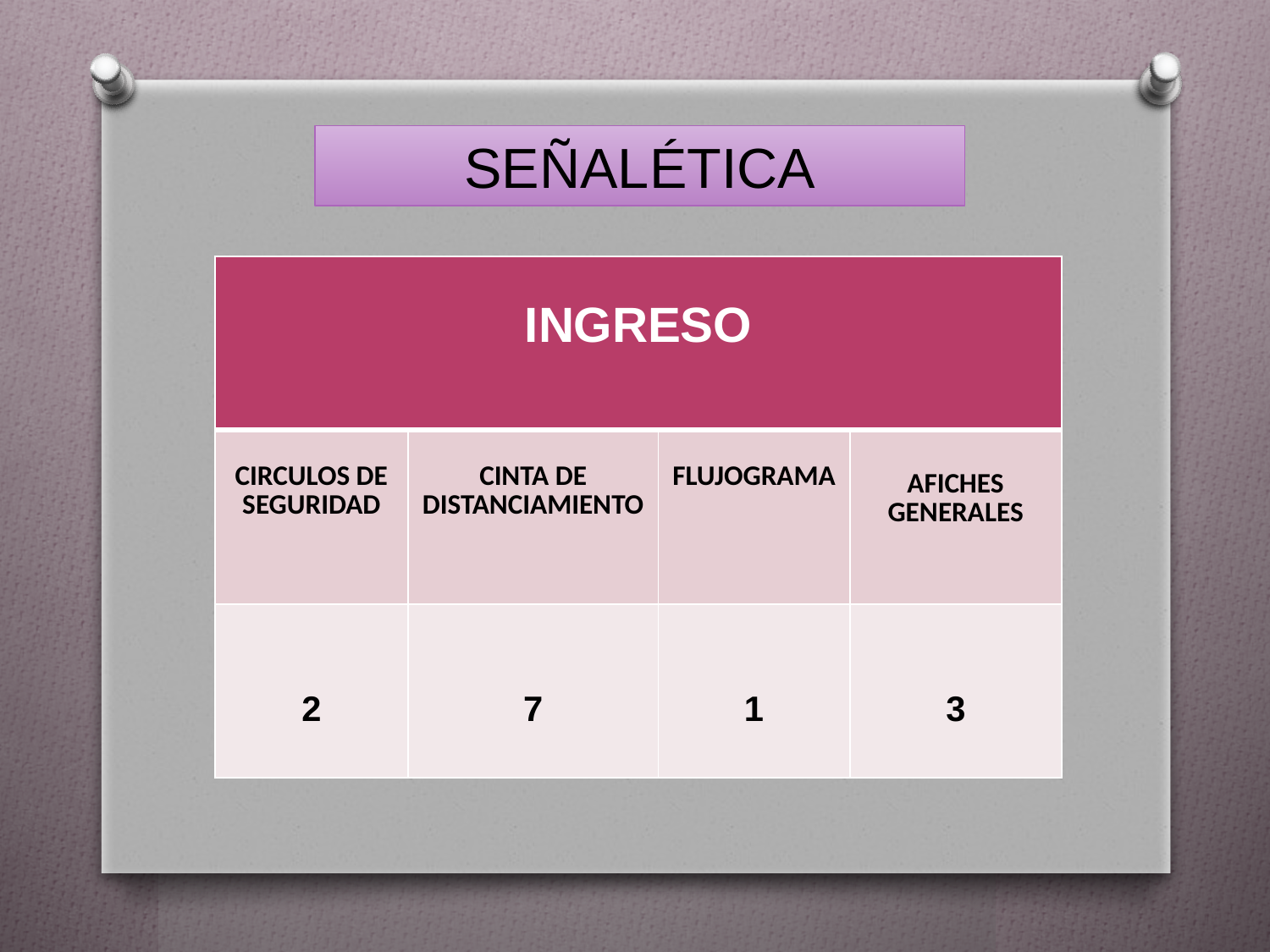

SEÑALÉTICA
| INGRESO |  |  |  |
| --- | --- | --- | --- |
| CIRCULOS DE SEGURIDAD | CINTA DE DISTANCIAMIENTO | FLUJOGRAMA | AFICHES GENERALES |
| 2 | 7 | 1 | 3 |